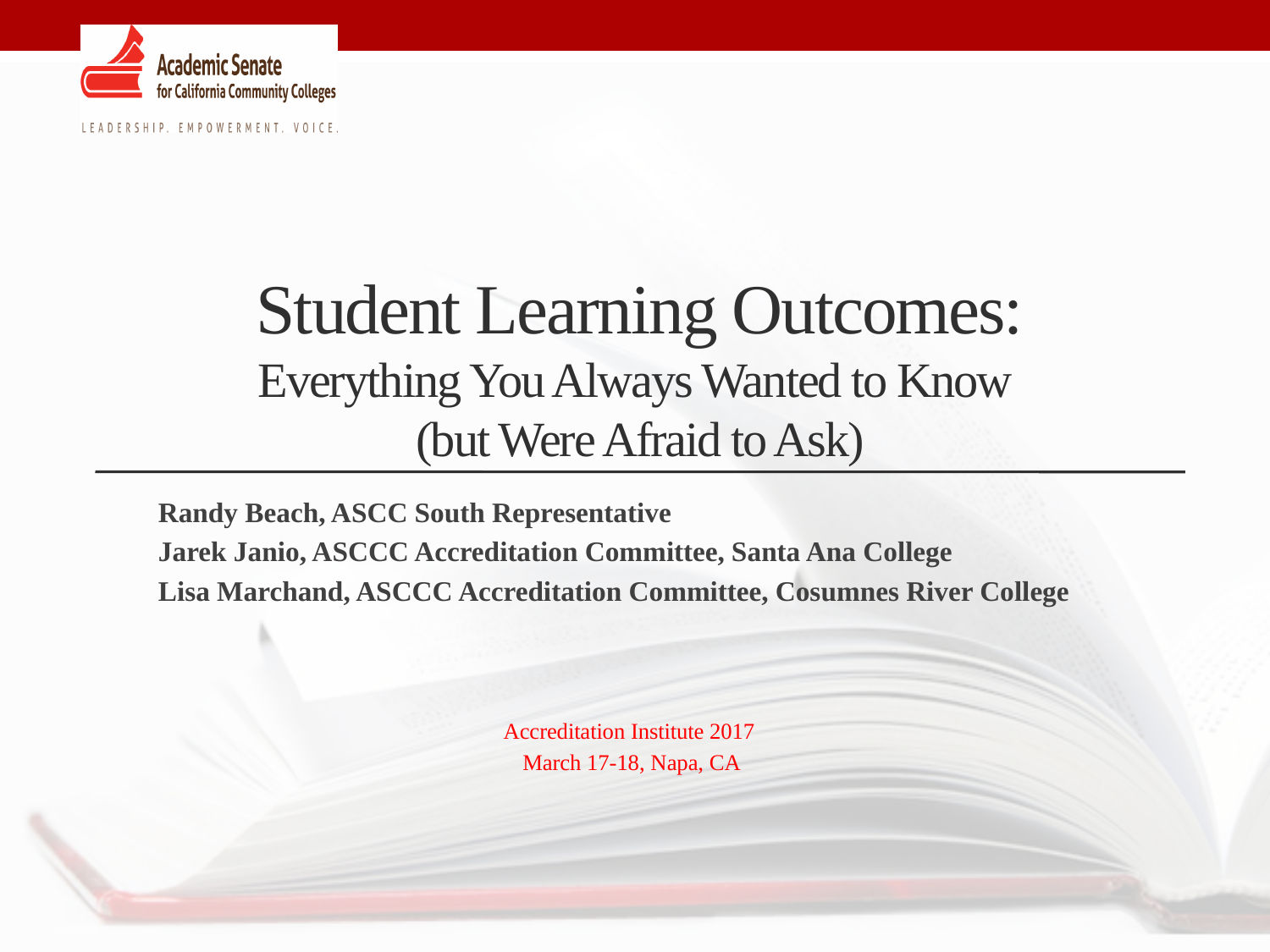

# Student Learning Outcomes: Everything You Always Wanted to Know (but Were Afraid to Ask)
Randy Beach, ASCC South Representative
Jarek Janio, ASCCC Accreditation Committee, Santa Ana College
Lisa Marchand, ASCCC Accreditation Committee, Cosumnes River College

Accreditation Institute 2017
March 17-18, Napa, CA